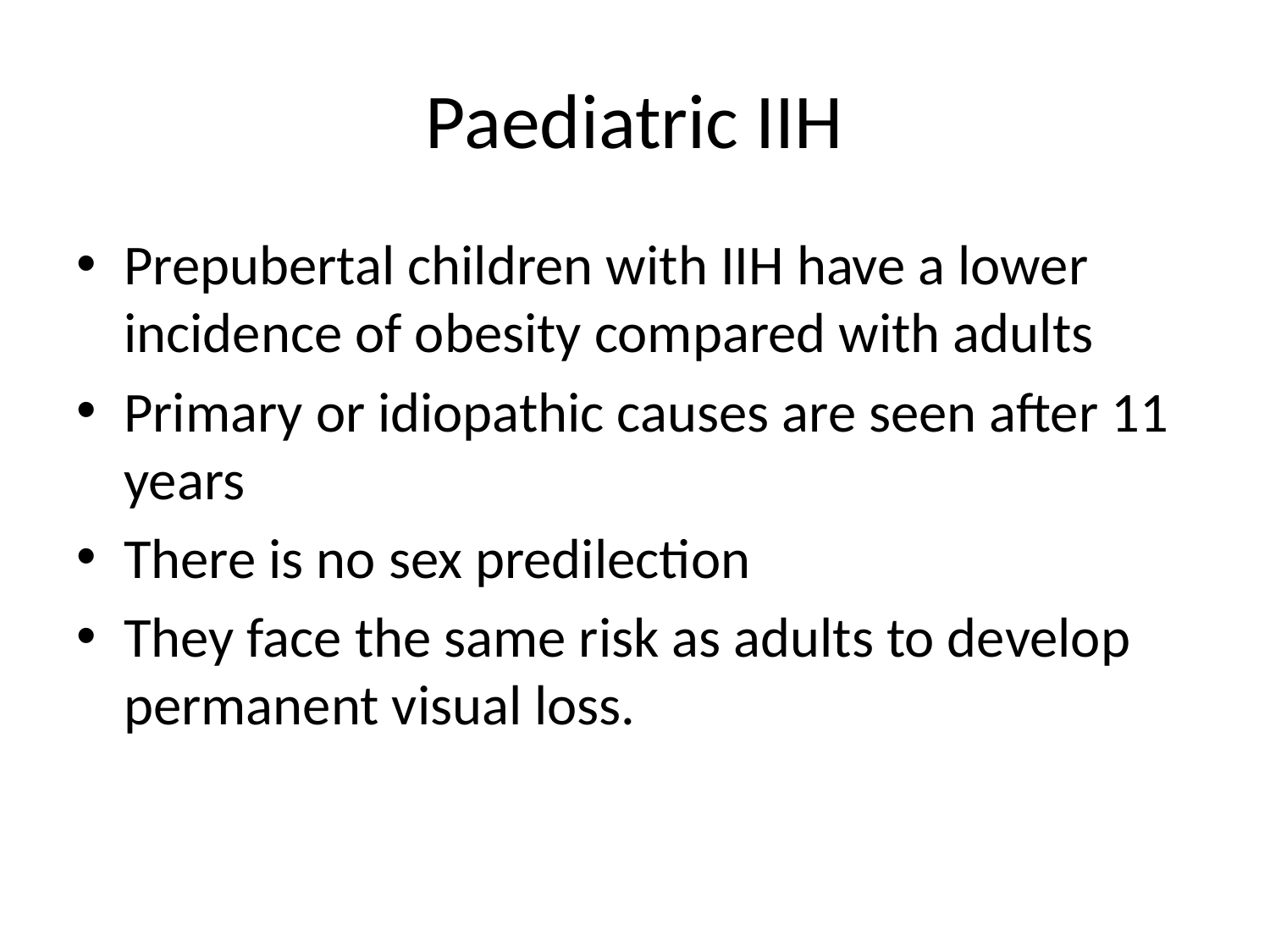

# Paediatric IIH
Prepubertal children with IIH have a lower incidence of obesity compared with adults
Primary or idiopathic causes are seen after 11 years
There is no sex predilection
They face the same risk as adults to develop permanent visual loss.